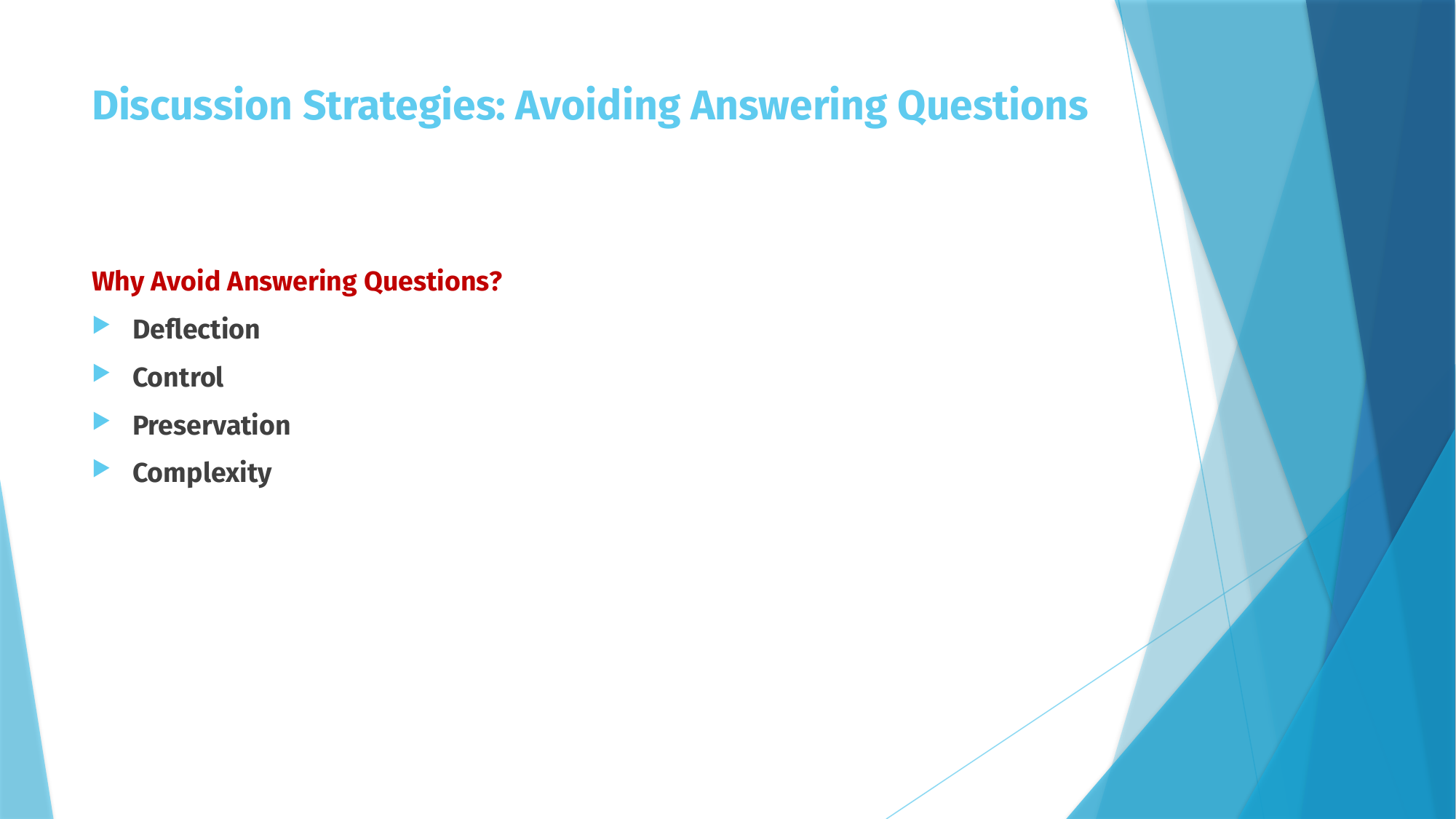

# Discussion Strategies: Avoiding Answering Questions
Why Avoid Answering Questions?
Deflection
Control
Preservation
Complexity